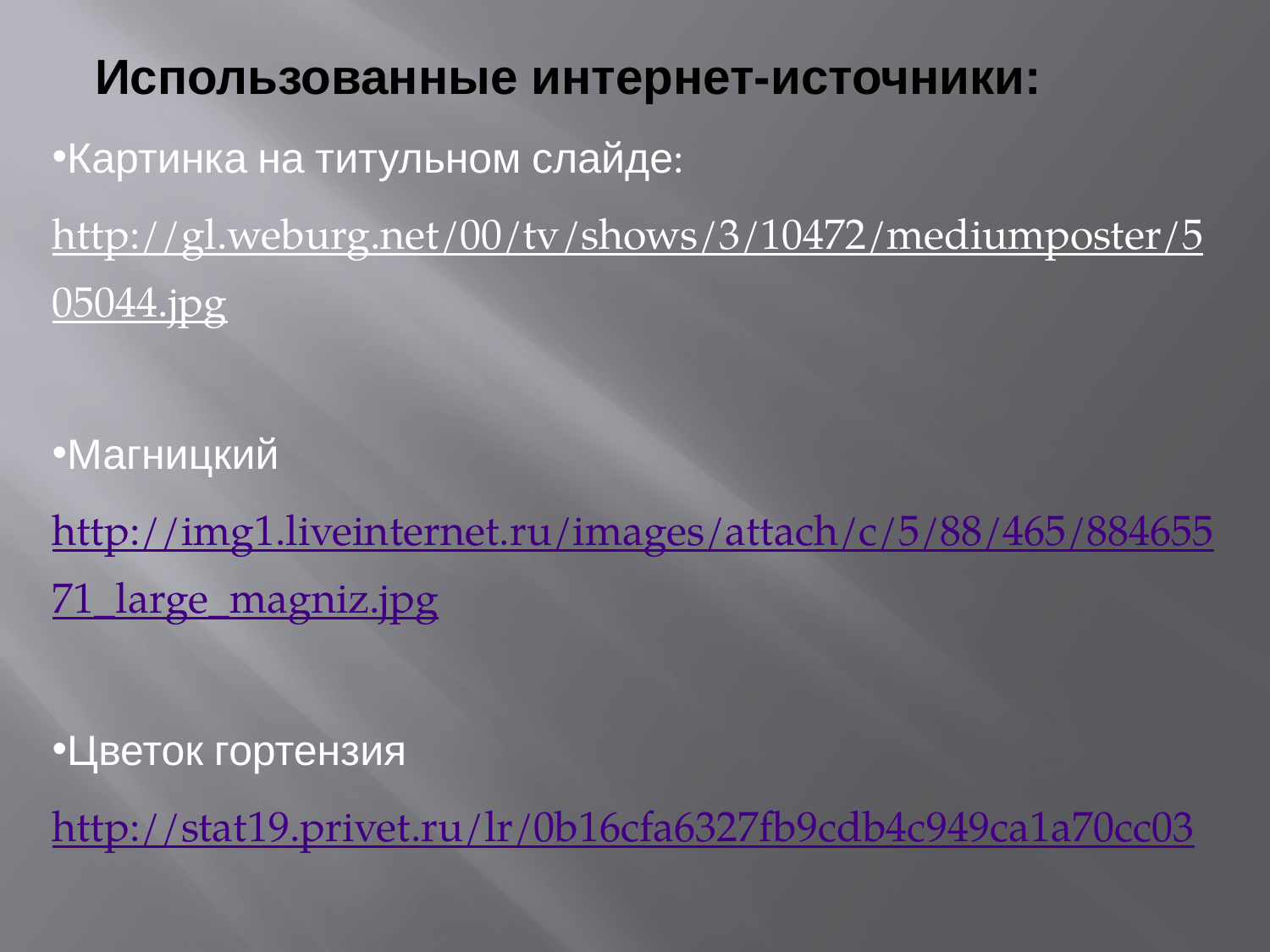

# Использованные интернет-источники:
Картинка на титульном слайде:
http://gl.weburg.net/00/tv/shows/3/10472/mediumposter/505044.jpg
Магницкий http://img1.liveinternet.ru/images/attach/c/5/88/465/88465571_large_magniz.jpg
Цветок гортензия http://stat19.privet.ru/lr/0b16cfa6327fb9cdb4c949ca1a70cc03